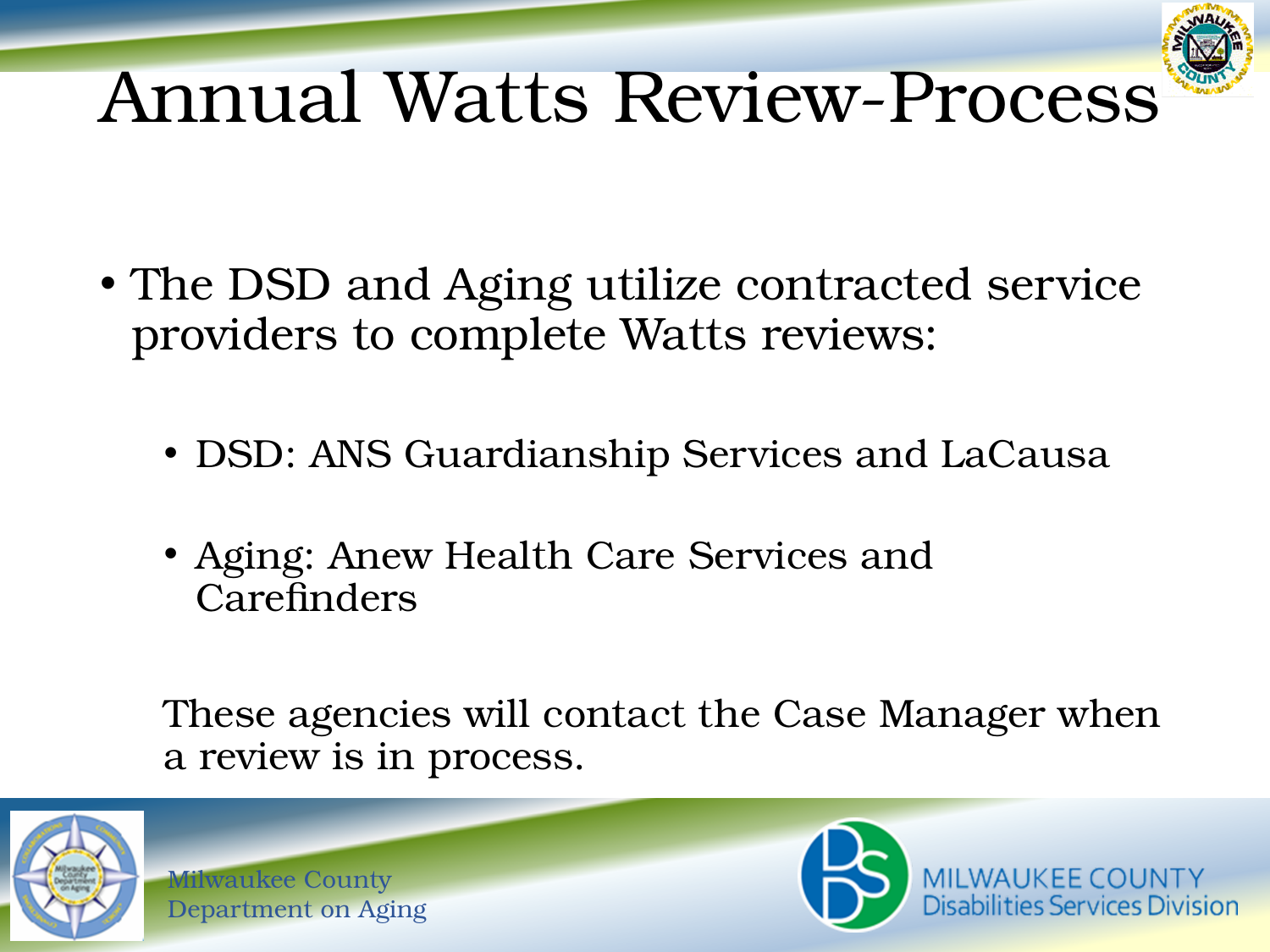

# Annual Watts Review-Process

The DSD and Aging utilize contracted service providers to complete Watts reviews:

DSD: ANS Guardianship Services and LaCausa

Aging: Anew Health Care Services and Carefinders

These agencies will contact the Case Manager when a review is in process.